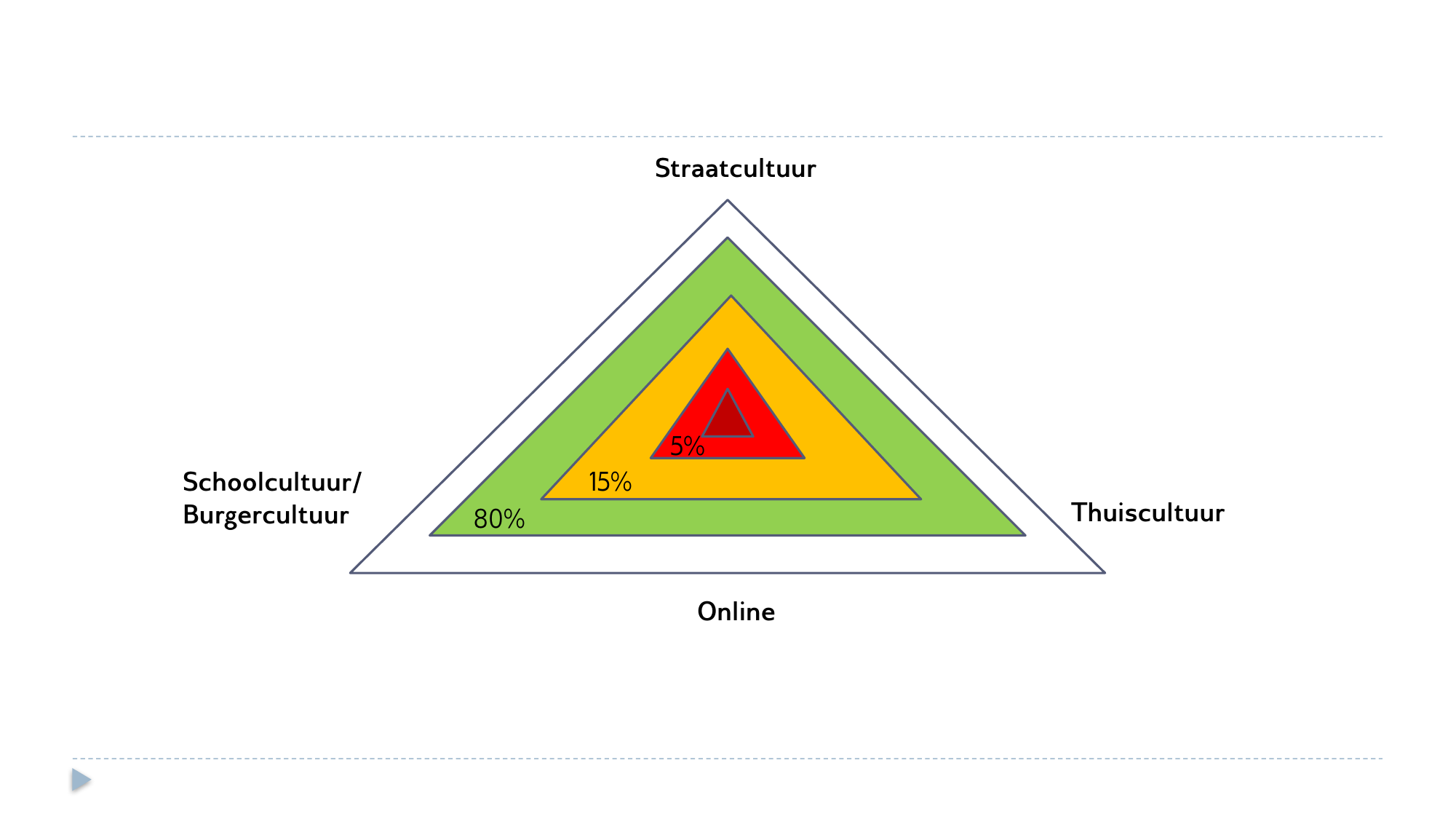

Straatcultuur

5%
15%
Schoolcultuur/
Burgercultuur
Thuiscultuur
80%
Online